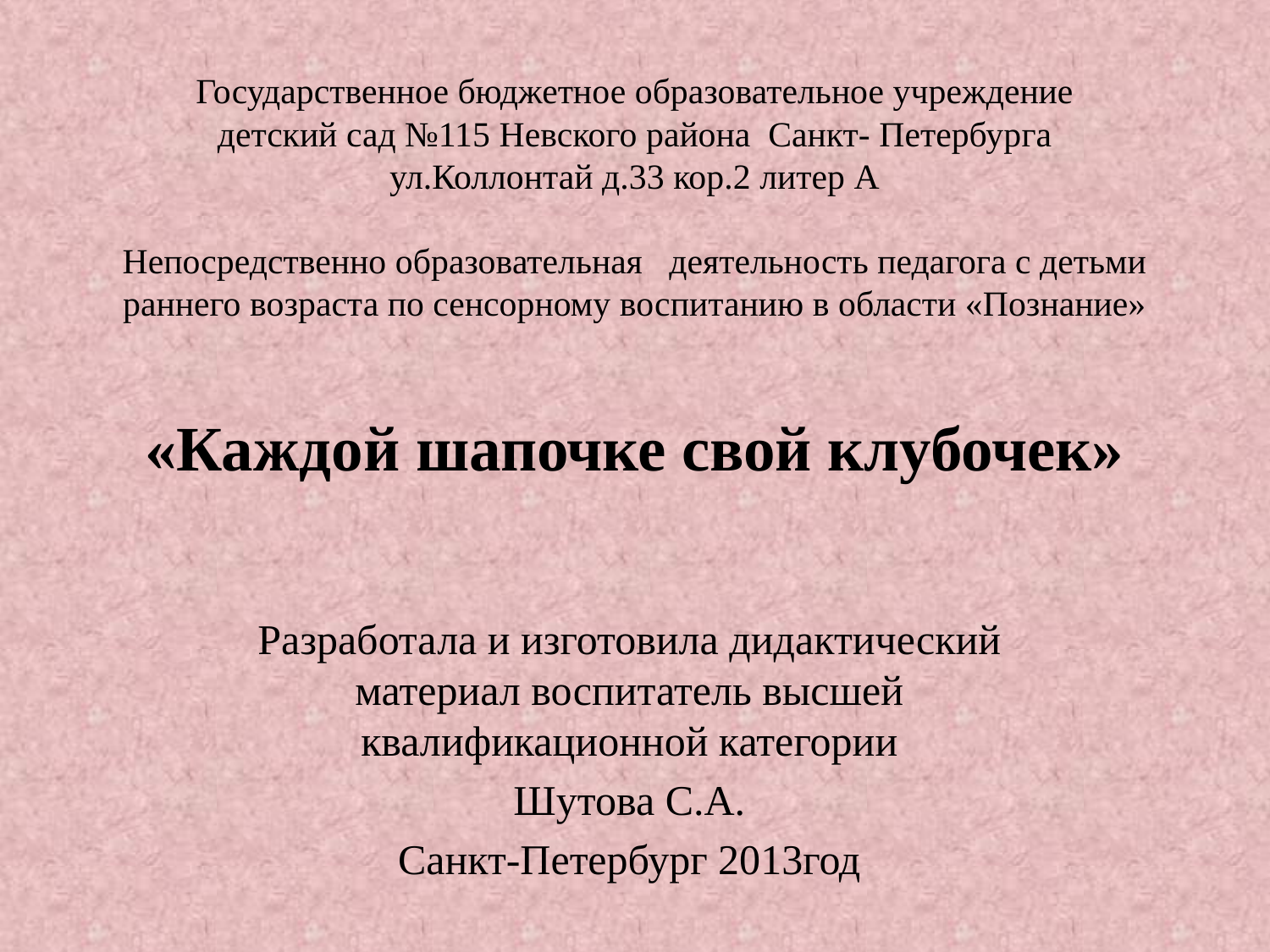

# Государственное бюджетное образовательное учреждение детский сад №115 Невского района  Санкт- Петербурга ул.Коллонтай д.33 кор.2 литер А Непосредственно образовательная   деятельность педагога с детьми раннего возраста по сенсорному воспитанию в области «Познание» «Каждой шапочке свой клубочек»
Разработала и изготовила дидактический материал воспитатель высшей квалификационной категории
Шутова С.А.
Санкт-Петербург 2013год